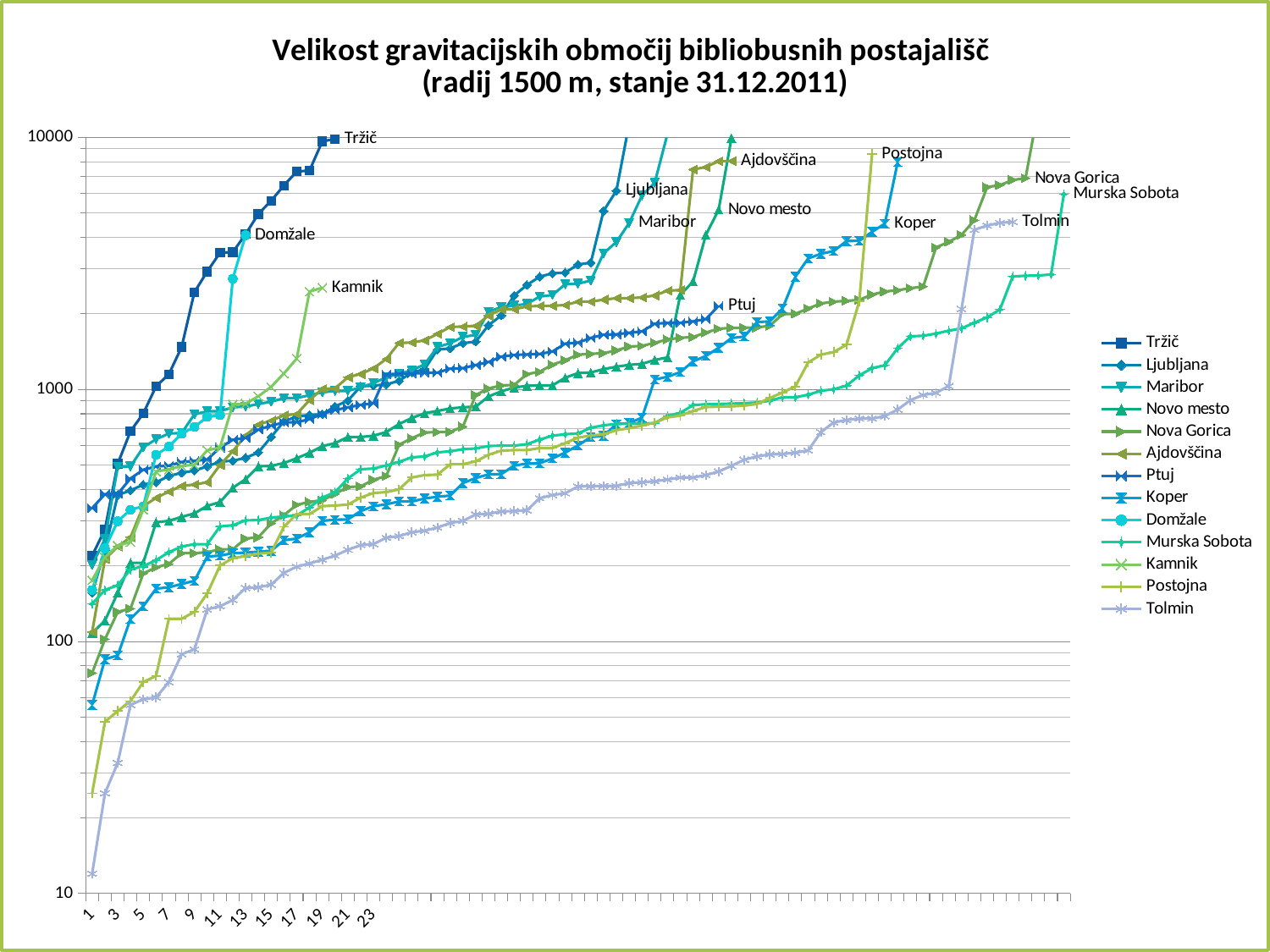

### Chart: Velikost gravitacijskih območij bibliobusnih postajališč (radij 1500 m, stanje 31.12.2011)

| Category | Tržič | Ljubljana | Maribor | Novo mesto | Nova Gorica | Ajdovščina | Ptuj | Koper | Domžale | Murska Sobota | Kamnik | Postojna | Tolmin |
|---|---|---|---|---|---|---|---|---|---|---|---|---|---|
#
37